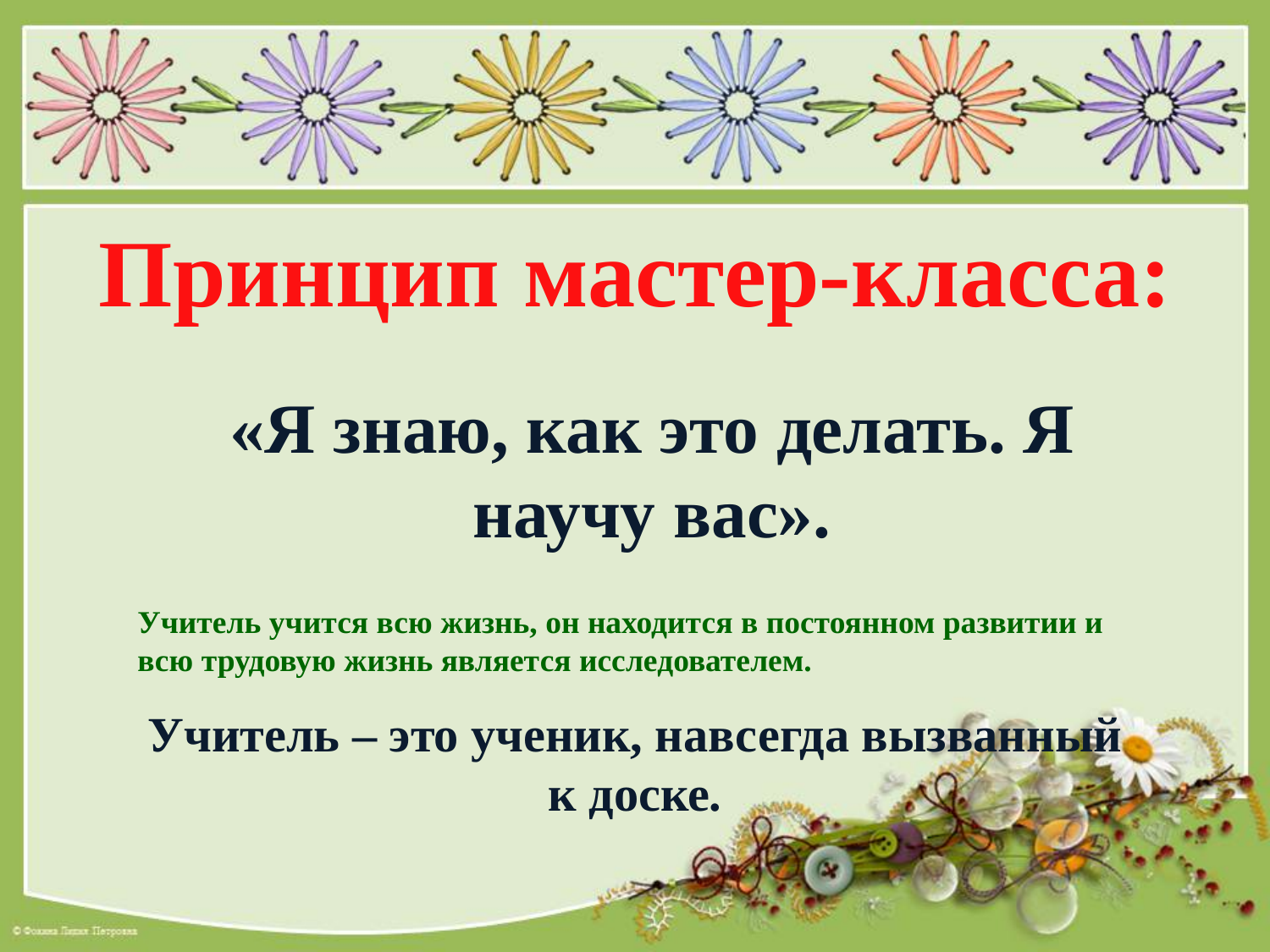

Принцип мастер-класса:
«Я знаю, как это делать. Я научу вас».
Учитель учится всю жизнь, он находится в постоянном развитии и всю трудовую жизнь является исследователем.
Учитель – это ученик, навсегда вызванный к доске.